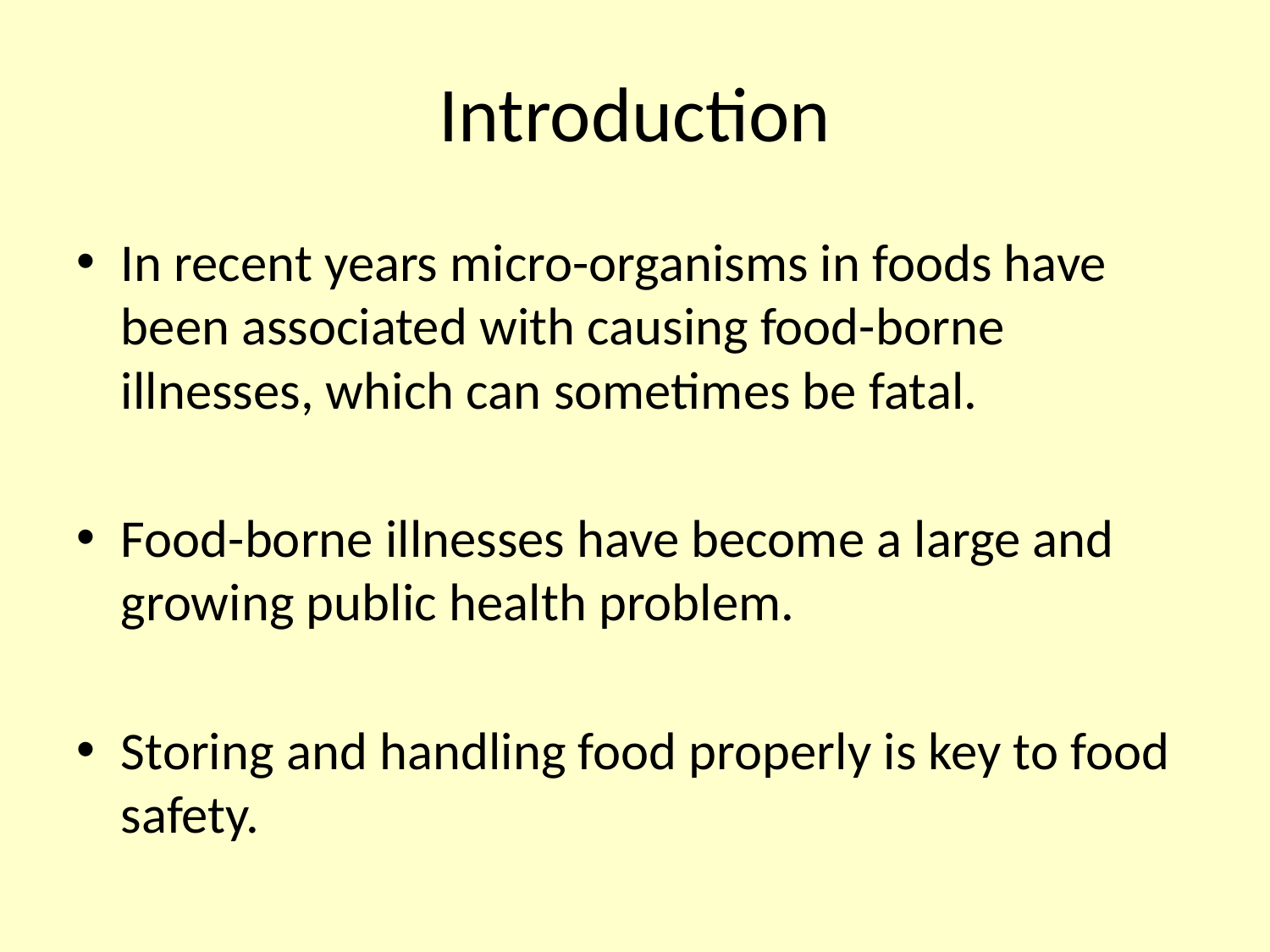

# Introduction
In recent years micro-organisms in foods have been associated with causing food-borne illnesses, which can sometimes be fatal.

Food-borne illnesses have become a large and growing public health problem.

Storing and handling food properly is key to food safety.